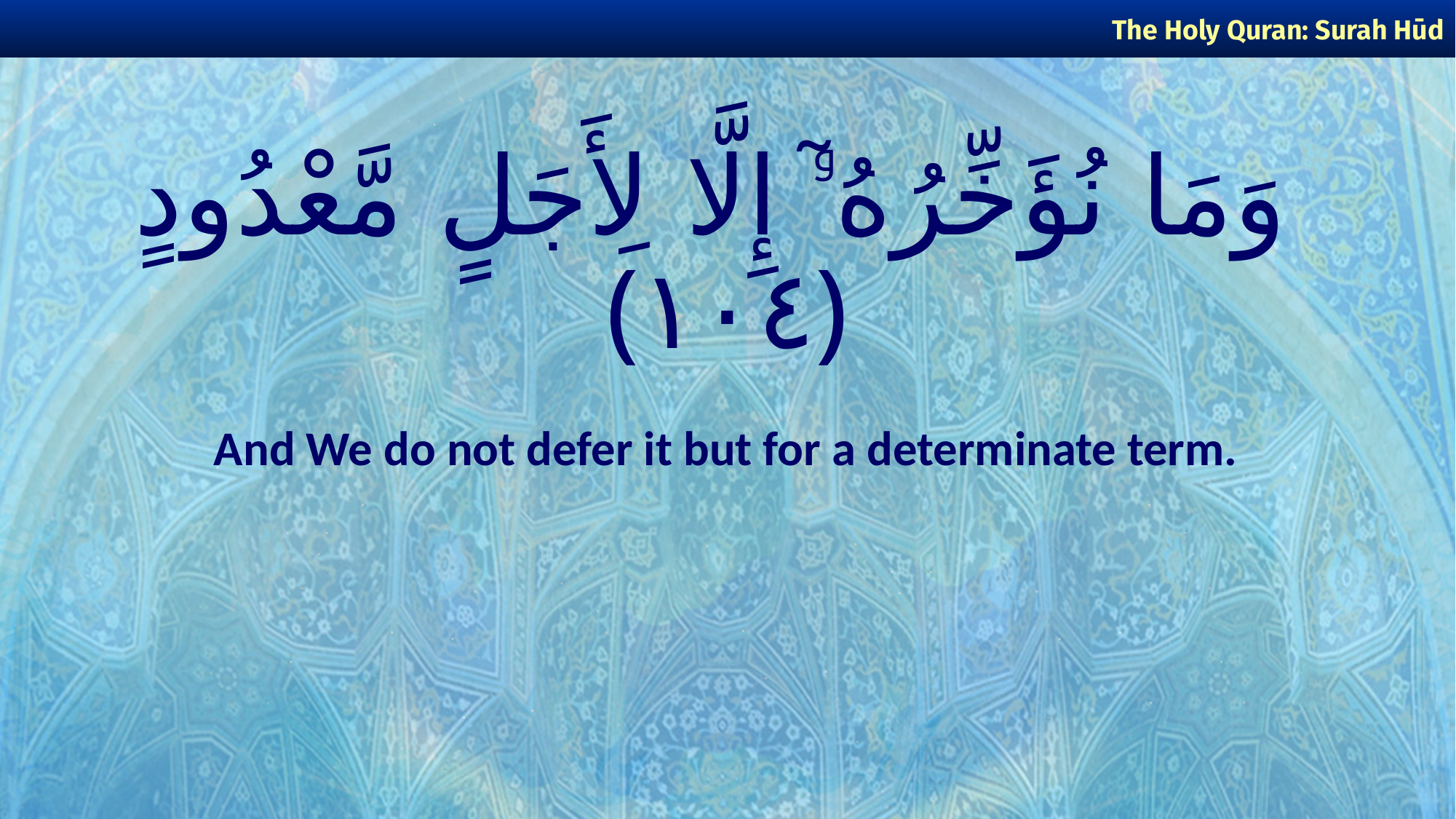

The Holy Quran: Surah Hūd
# وَمَا نُؤَخِّرُهُۥٓ إِلَّا لِأَجَلٍ مَّعْدُودٍ ﴿١٠٤﴾
And We do not defer it but for a determinate term.